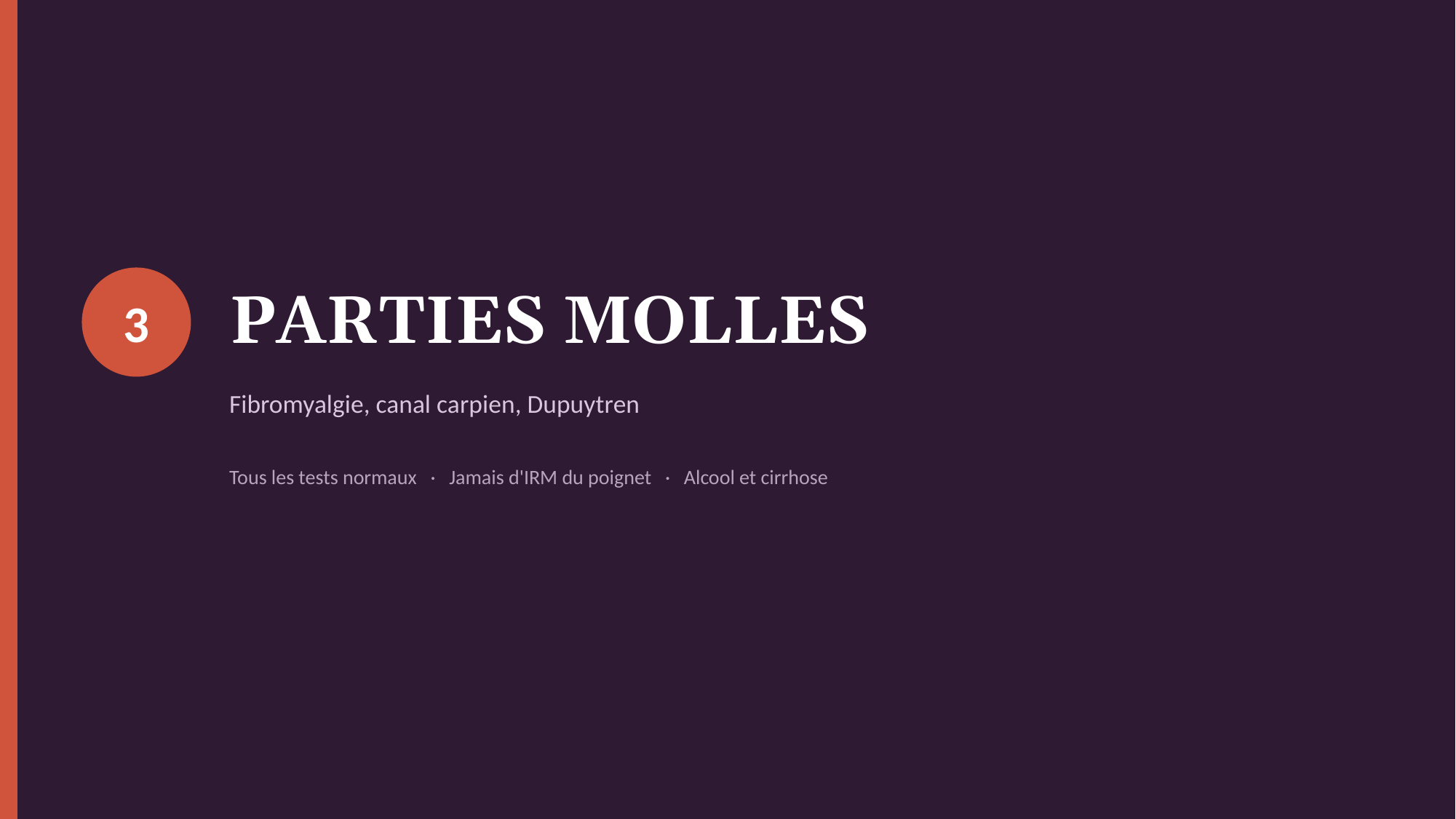

PARTIES MOLLES

3
Fibromyalgie, canal carpien, Dupuytren
Tous les tests normaux   ·   Jamais d'IRM du poignet   ·   Alcool et cirrhose